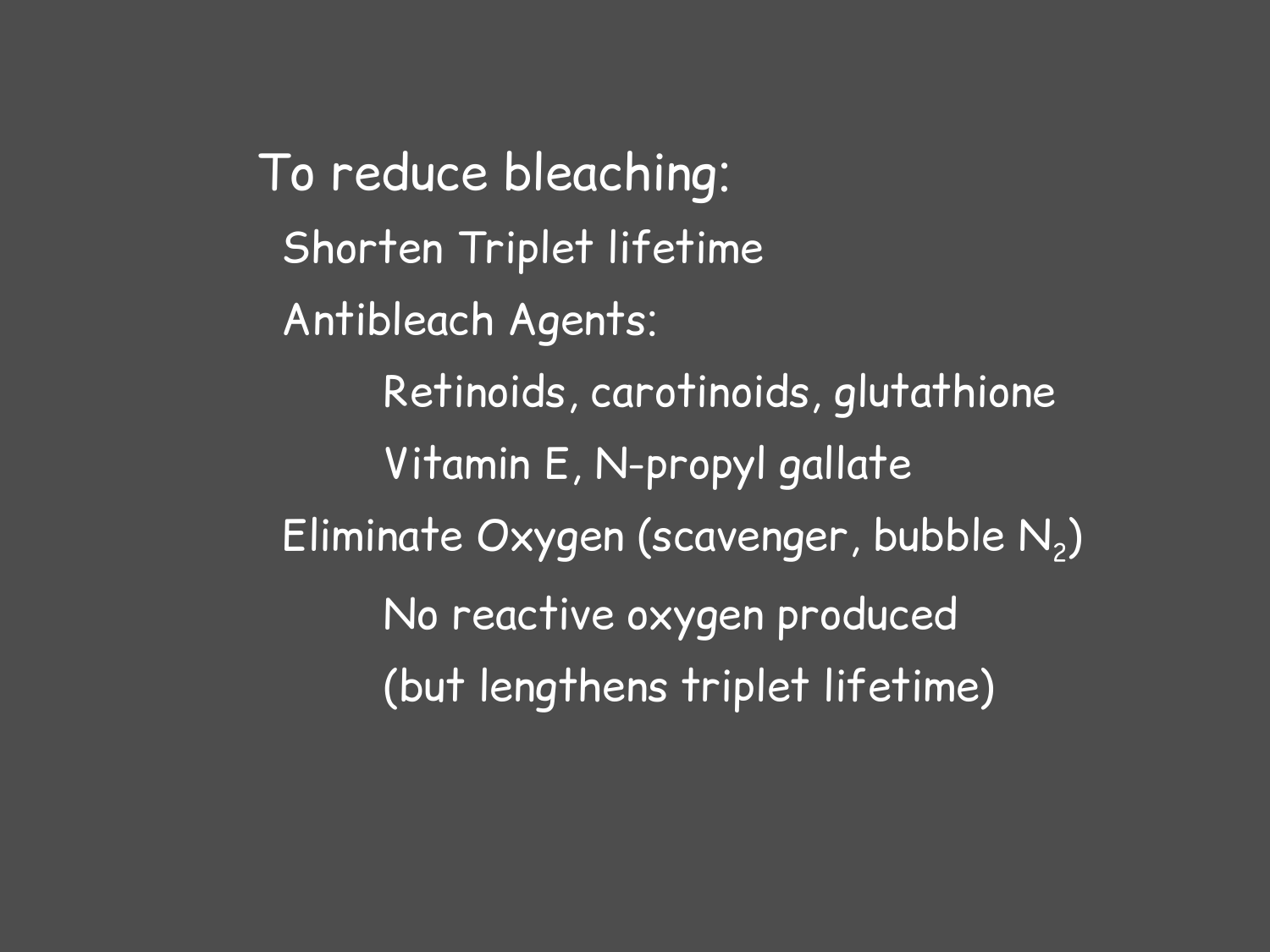

To reduce bleaching:
  Shorten Triplet lifetime
  Antibleach Agents:
	Retinoids, carotinoids, glutathione
	Vitamin E, N-propyl gallate
  Eliminate Oxygen (scavenger, bubble N2)
	No reactive oxygen produced
	(but lengthens triplet lifetime)